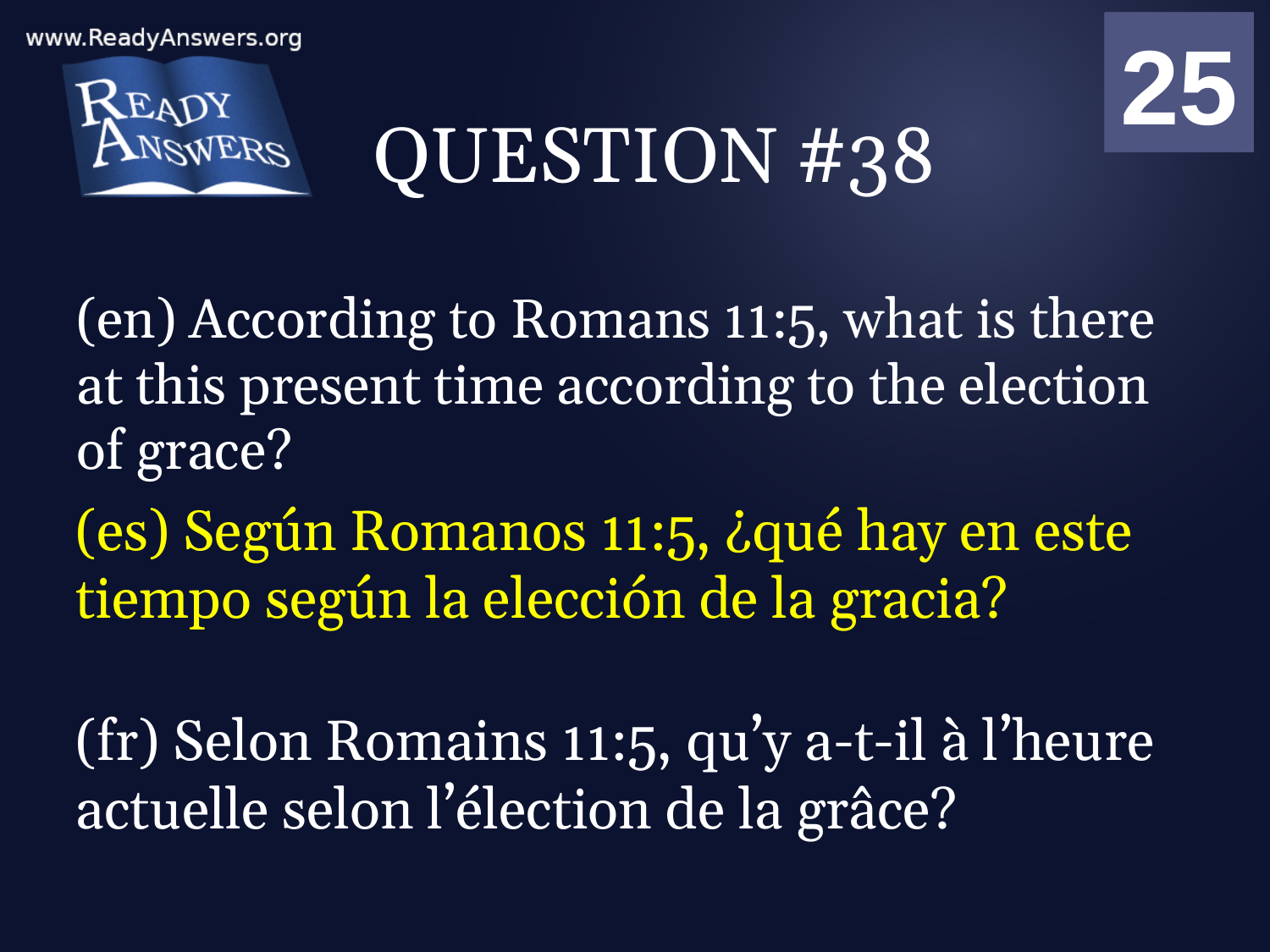

01
02
03
04
05
06
07
08
09
10
11
12
13
14
15
16
17
18
19
20
21
22
23
24
25
00
# QUESTION #38
(en) According to Romans 11:5, what is there at this present time according to the election of grace?
(es) Según Romanos 11:5, ¿qué hay en este tiempo según la elección de la gracia?
(fr) Selon Romains 11:5, qu’y a-t-il à l’heure actuelle selon l’élection de la grâce?